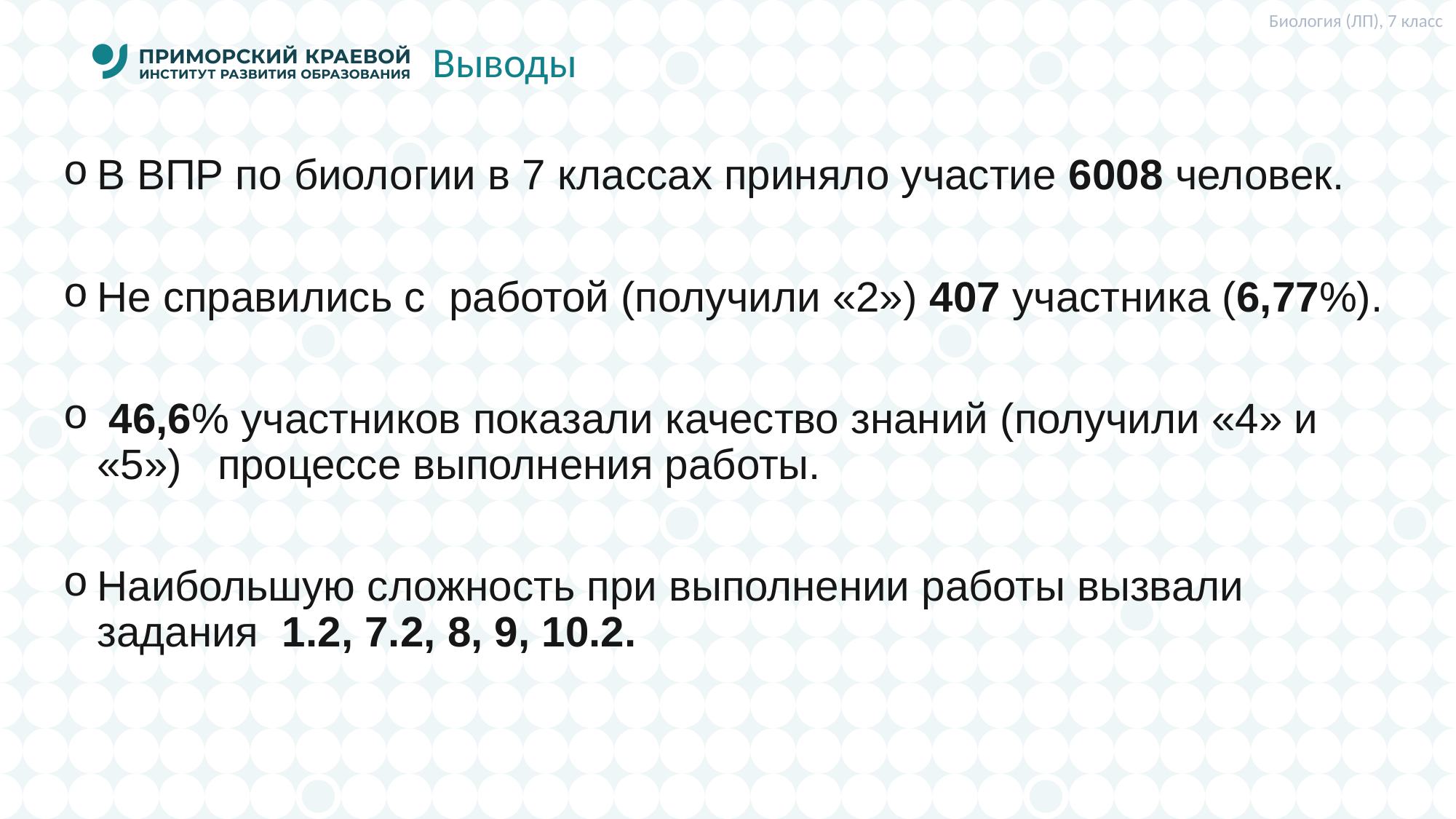

Биология (ЛП), 7 класс
# Выводы
В ВПР по биологии в 7 классах приняло участие 6008 человек.

Не справились с  работой (получили «2») 407 участника (6,77%).

 46,6% участников показали качество знаний (получили «4» и «5»)   процессе выполнения работы.

Наибольшую сложность при выполнении работы вызвали задания  1.2, 7.2, 8, 9, 10.2.